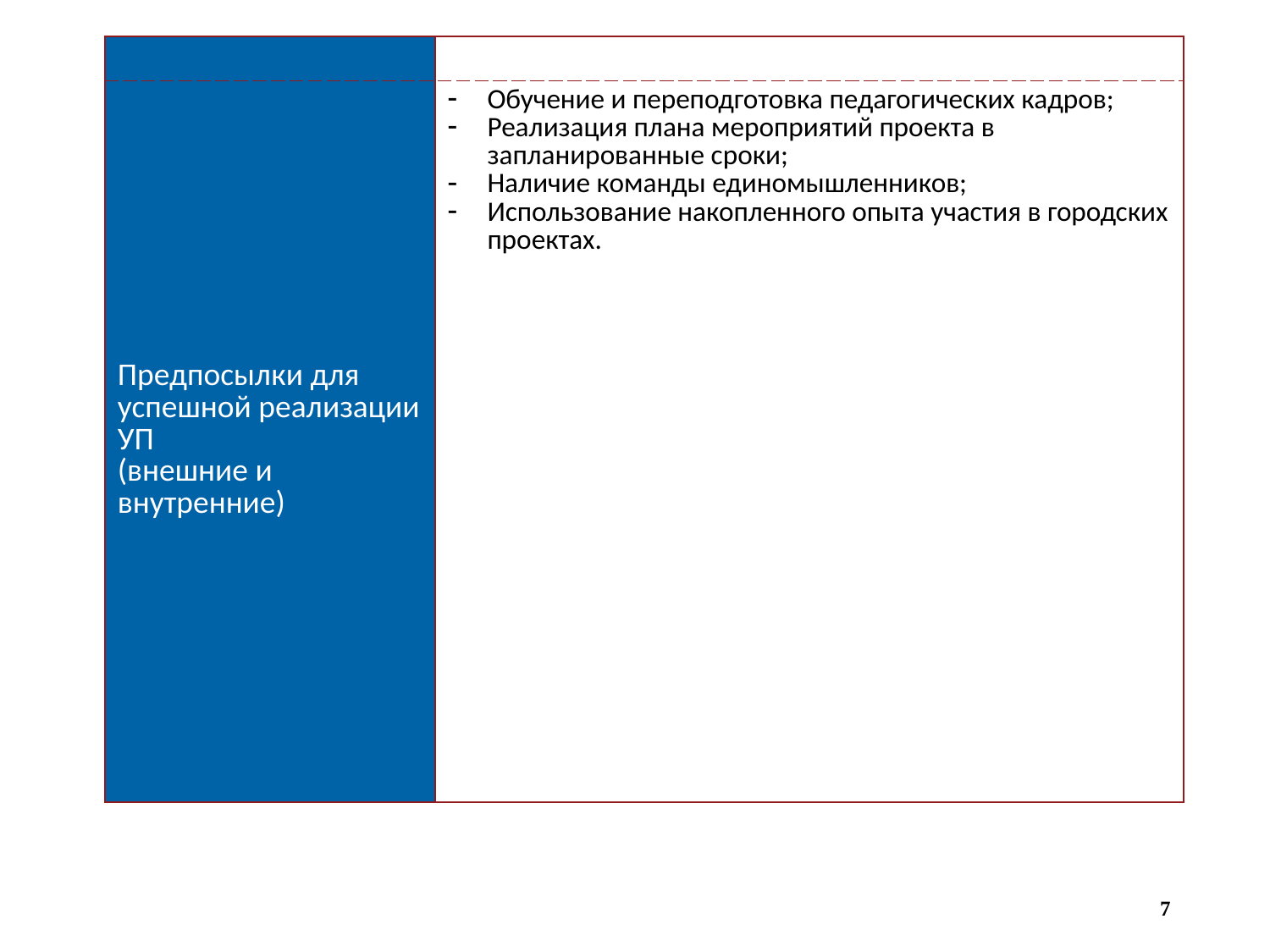

|  |  |
| --- | --- |
| Предпосылки для успешной реализации УП (внешние и внутренние) | Обучение и переподготовка педагогических кадров; Реализация плана мероприятий проекта в запланированные сроки; Наличие команды единомышленников; Использование накопленного опыта участия в городских проектах. |
7